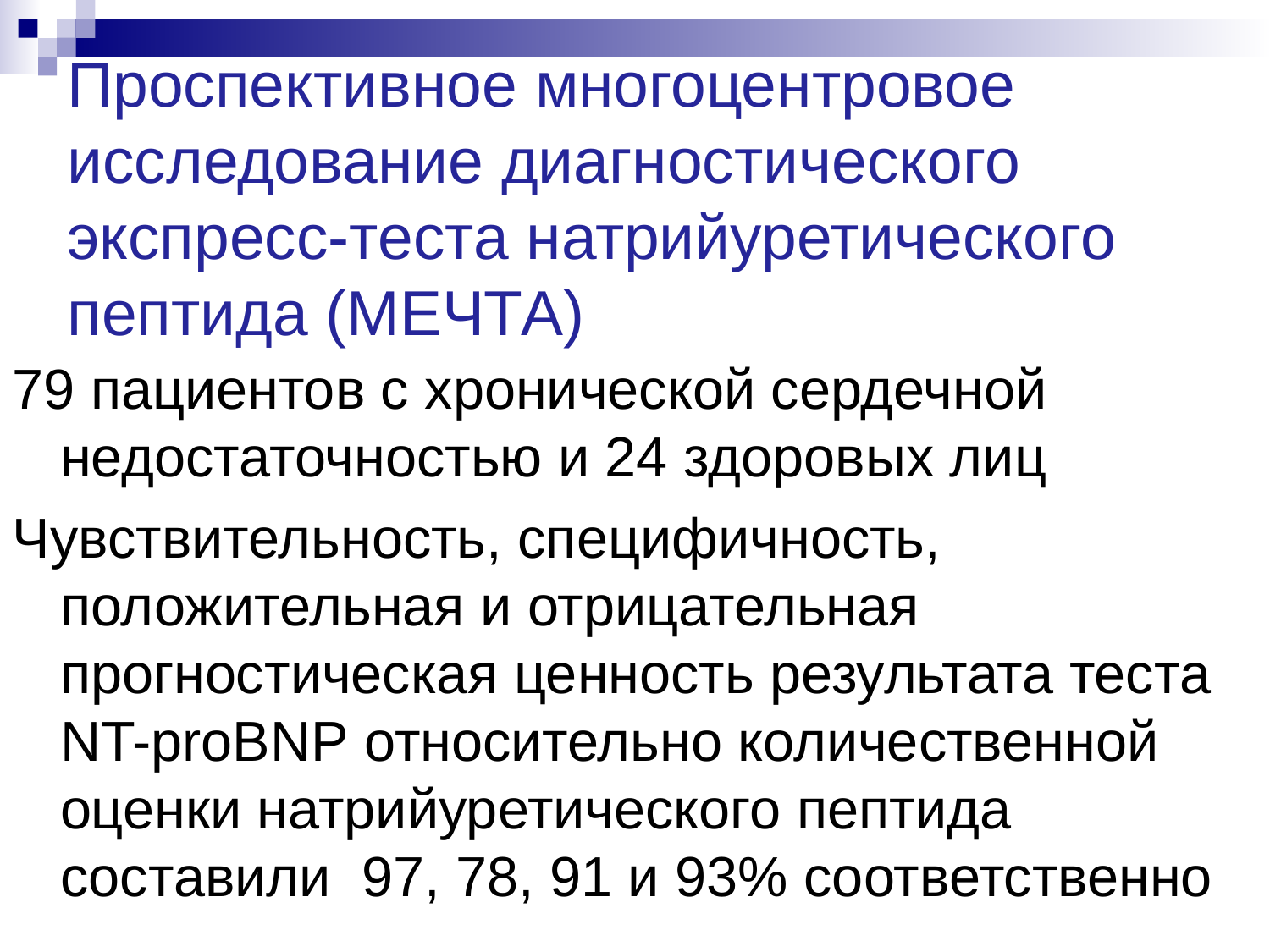

# Проспективное многоцентровое исследование диагностического экспресс-теста натрийуретического пептида (МЕЧТА)
79 пациентов с хронической сердечной недостаточностью и 24 здоровых лиц
Чувствительность, специфичность, положительная и отрицательная прогностическая ценность результата теста NT-proBNP относительно количественной оценки натрийуретического пептида составили  97, 78, 91 и 93% соответственно